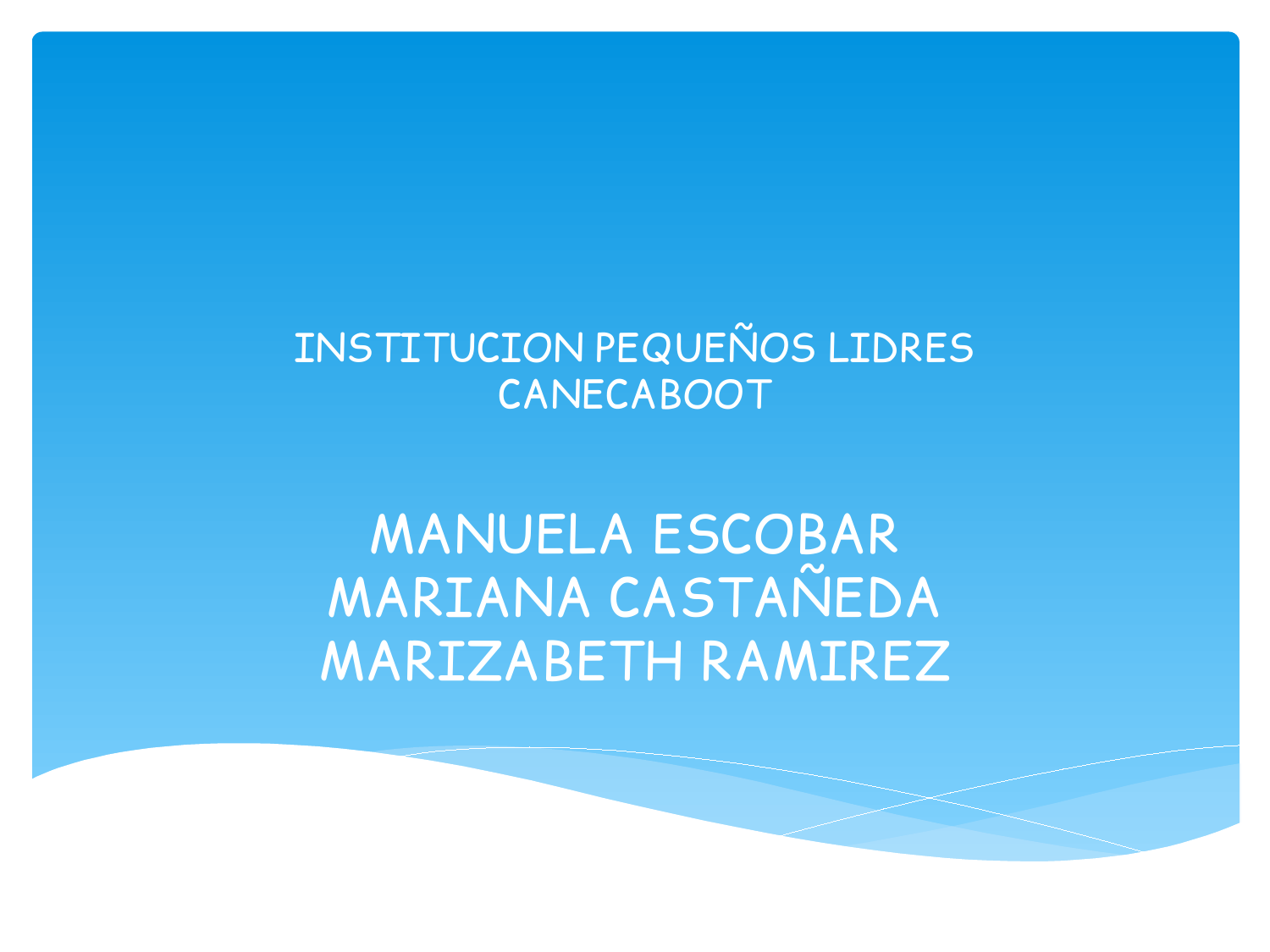

# INSTITUCION PEQUEÑOS LIDRES CANECABOOT
MANUELA ESCOBAR
MARIANA CASTAÑEDA
MARIZABETH RAMIREZ